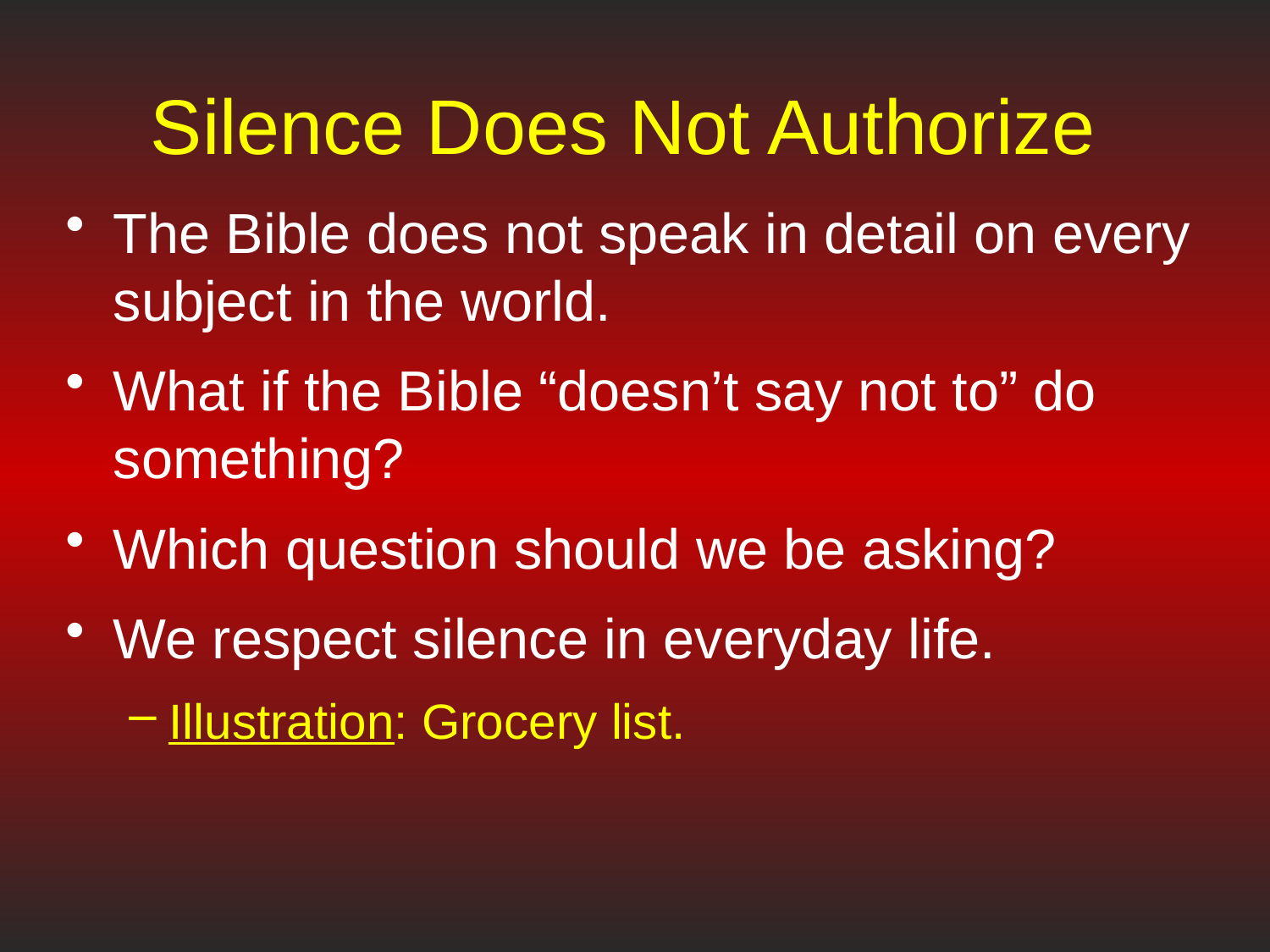

# Silence Does Not Authorize
The Bible does not speak in detail on every subject in the world.
What if the Bible “doesn’t say not to” do something?
Which question should we be asking?
We respect silence in everyday life.
Illustration: Grocery list.